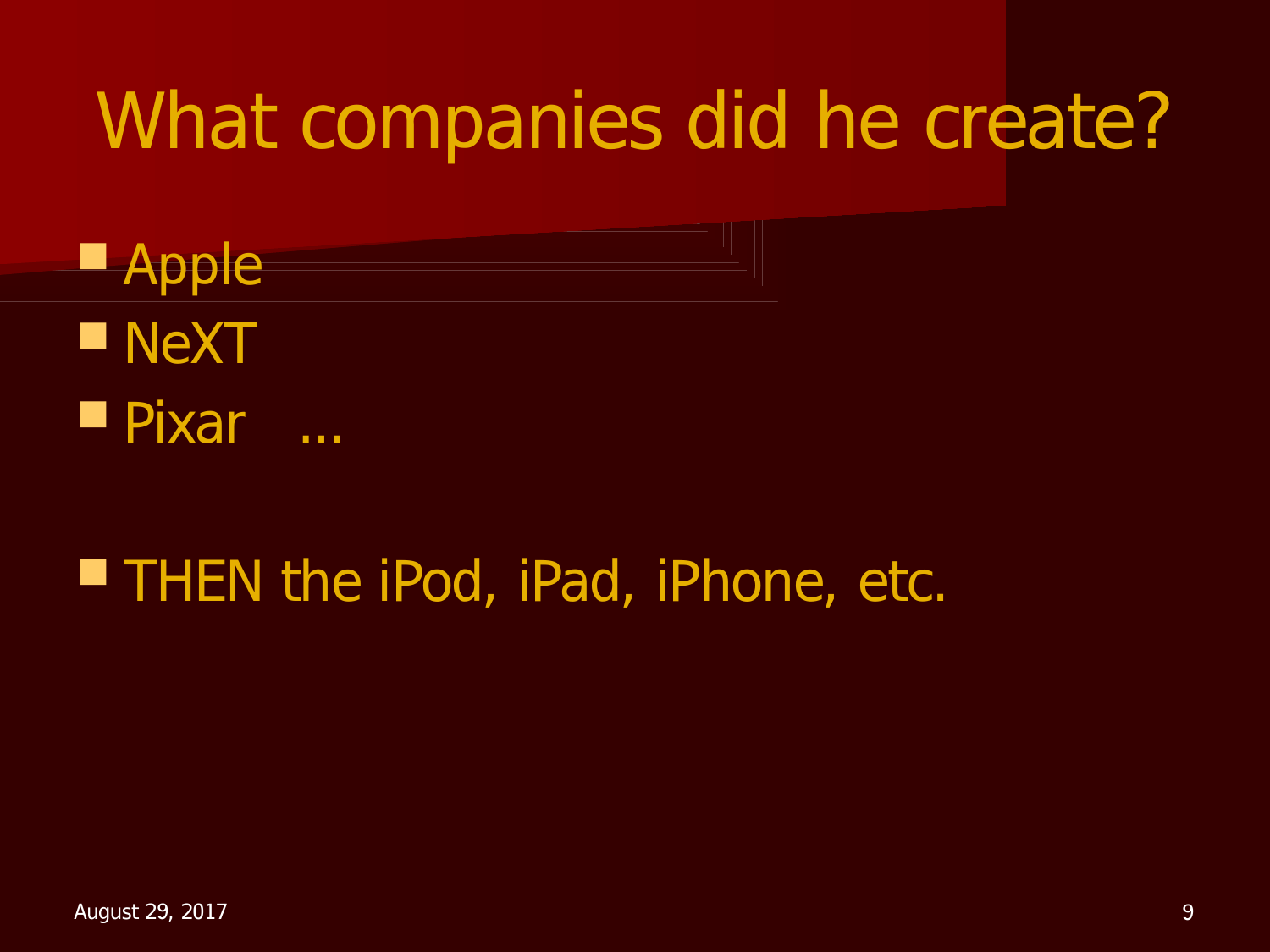

# What companies did he create?
Apple
NeXT
Pixar   …

THEN the iPod, iPad, iPhone, etc.
August 29, 2017
9